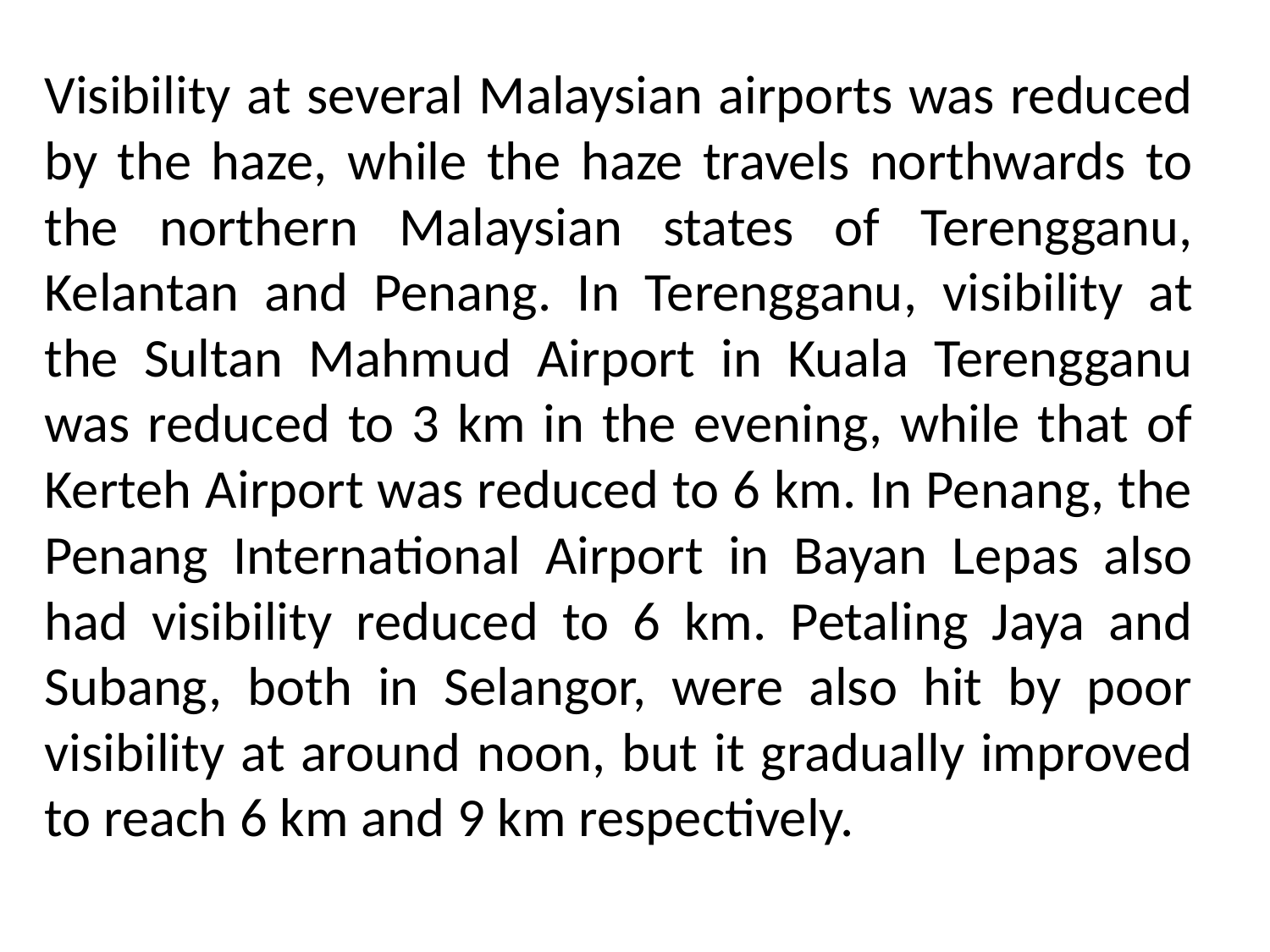

#
Visibility at several Malaysian airports was reduced by the haze, while the haze travels northwards to the northern Malaysian states of Terengganu, Kelantan and Penang. In Terengganu, visibility at the Sultan Mahmud Airport in Kuala Terengganu was reduced to 3 km in the evening, while that of Kerteh Airport was reduced to 6 km. In Penang, the Penang International Airport in Bayan Lepas also had visibility reduced to 6 km. Petaling Jaya and Subang, both in Selangor, were also hit by poor visibility at around noon, but it gradually improved to reach 6 km and 9 km respectively.